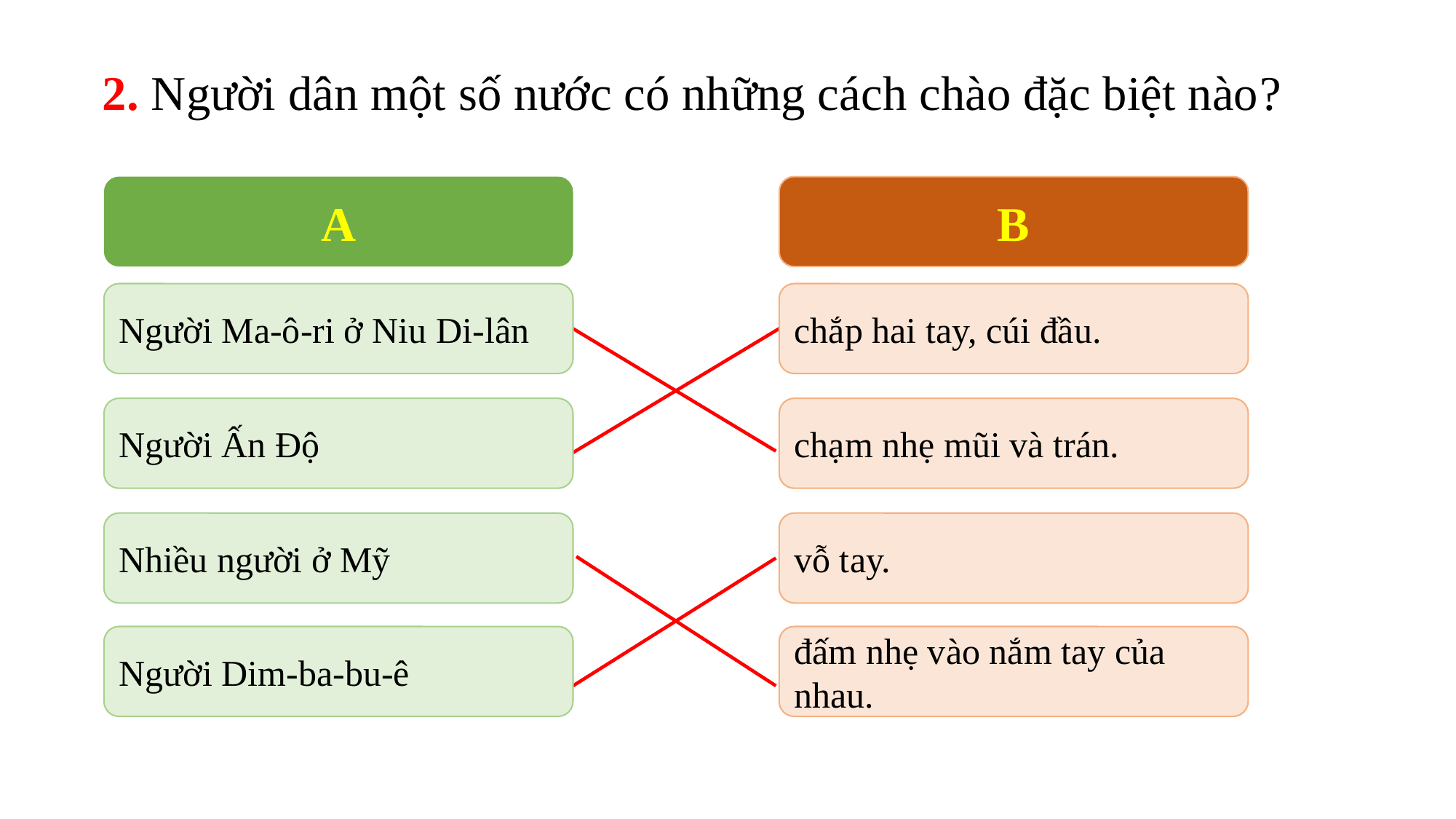

2. Người dân một số nước có những cách chào đặc biệt nào?
A
B
Người Ma-ô-ri ở Niu Di-lân
chắp hai tay, cúi đầu.
Người Ấn Độ
chạm nhẹ mũi và trán.
Nhiều người ở Mỹ
vỗ tay.
Người Dim-ba-bu-ê
đấm nhẹ vào nắm tay của nhau.